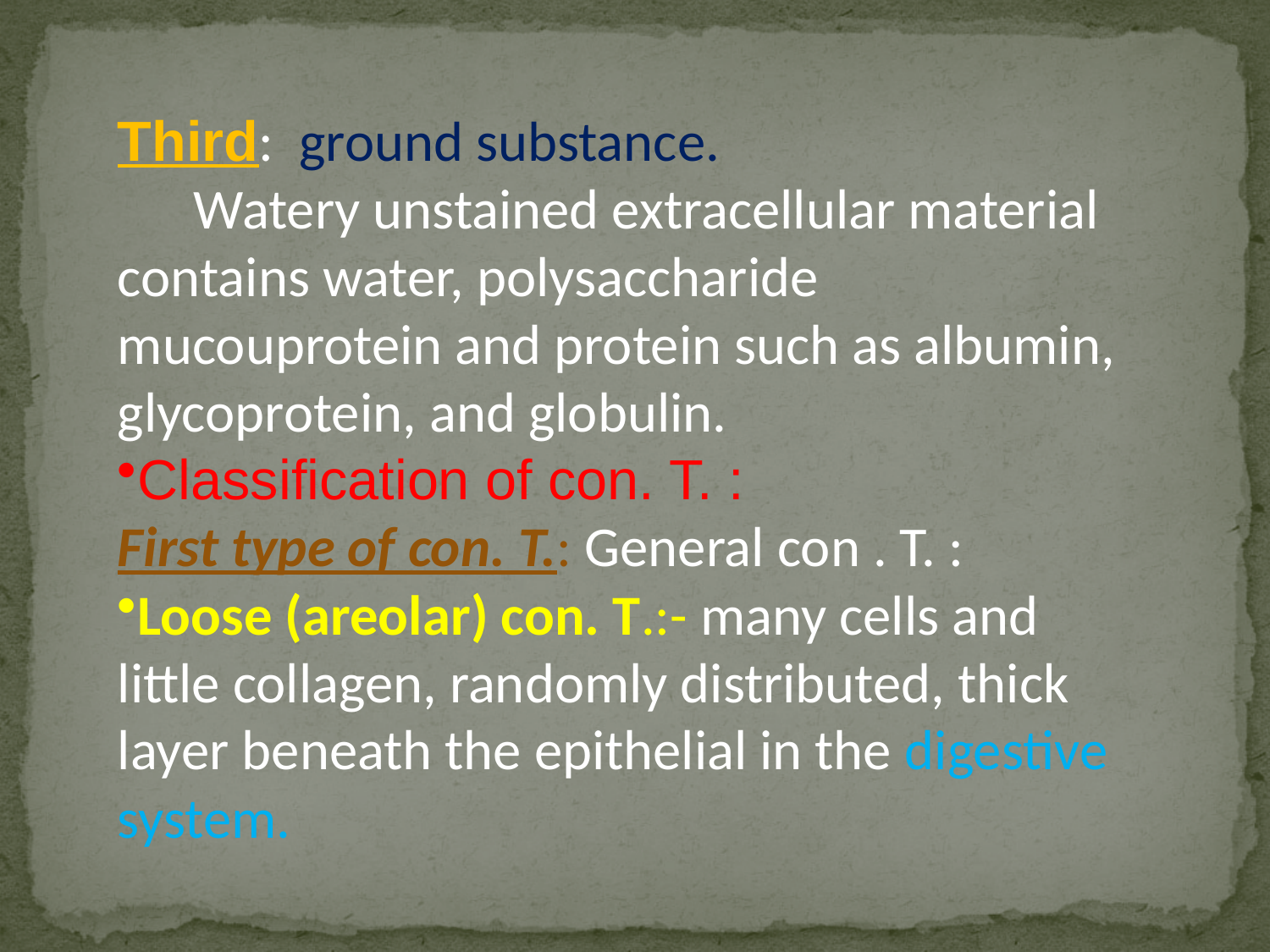

Third:  ground substance.
      Watery unstained extracellular material contains water, polysaccharide mucouprotein and protein such as albumin, glycoprotein, and globulin.
Classification of con. T. :
First type of con. T.: General con . T. :
Loose (areolar) con. T.:- many cells and little collagen, randomly distributed, thick layer beneath the epithelial in the digestive system.